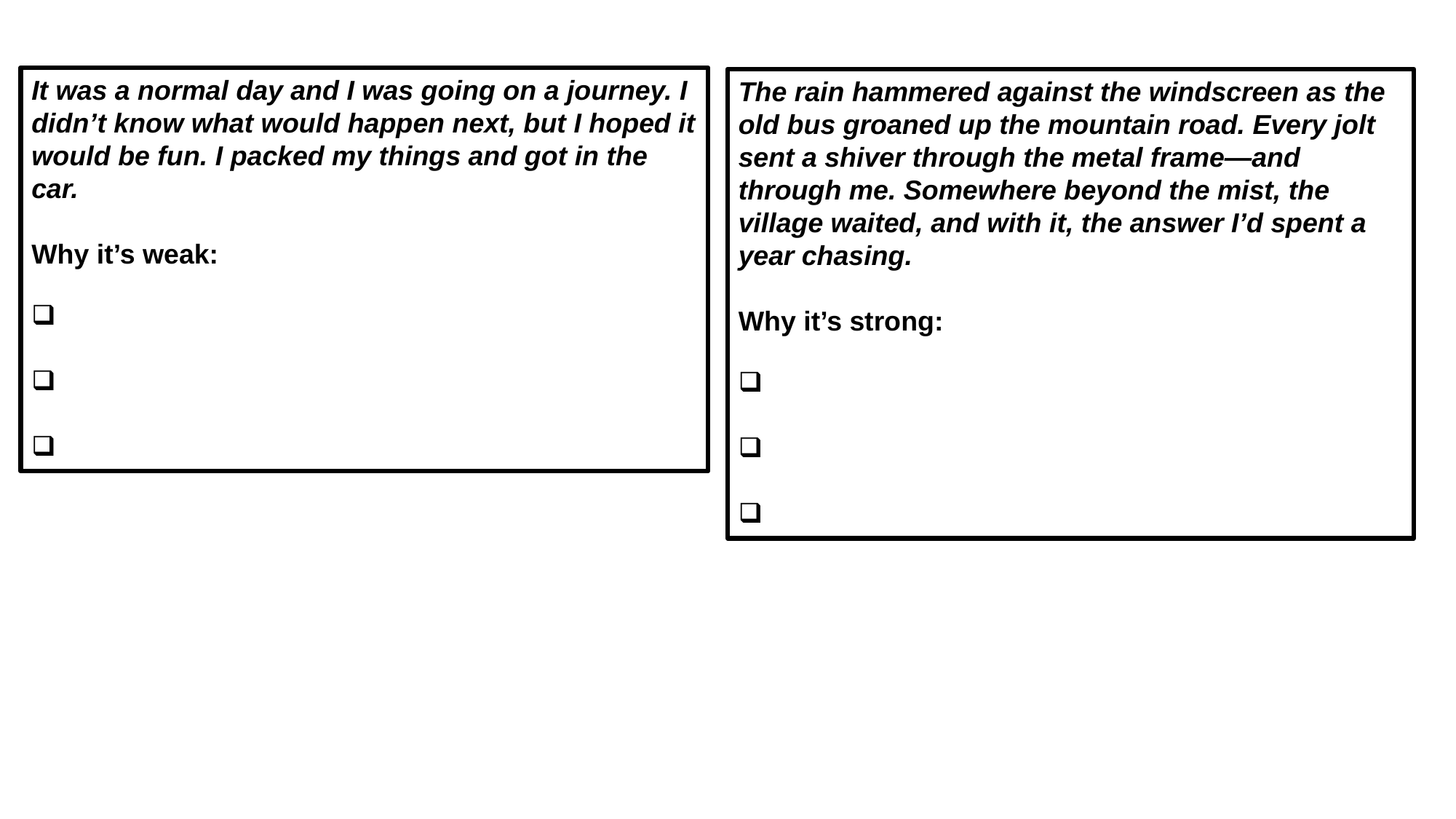

It was a normal day and I was going on a journey. I didn’t know what would happen next, but I hoped it would be fun. I packed my things and got in the car.

Why it’s weak:

The rain hammered against the windscreen as the old bus groaned up the mountain road. Every jolt sent a shiver through the metal frame—and through me. Somewhere beyond the mist, the village waited, and with it, the answer I’d spent a year chasing.

Why it’s strong: